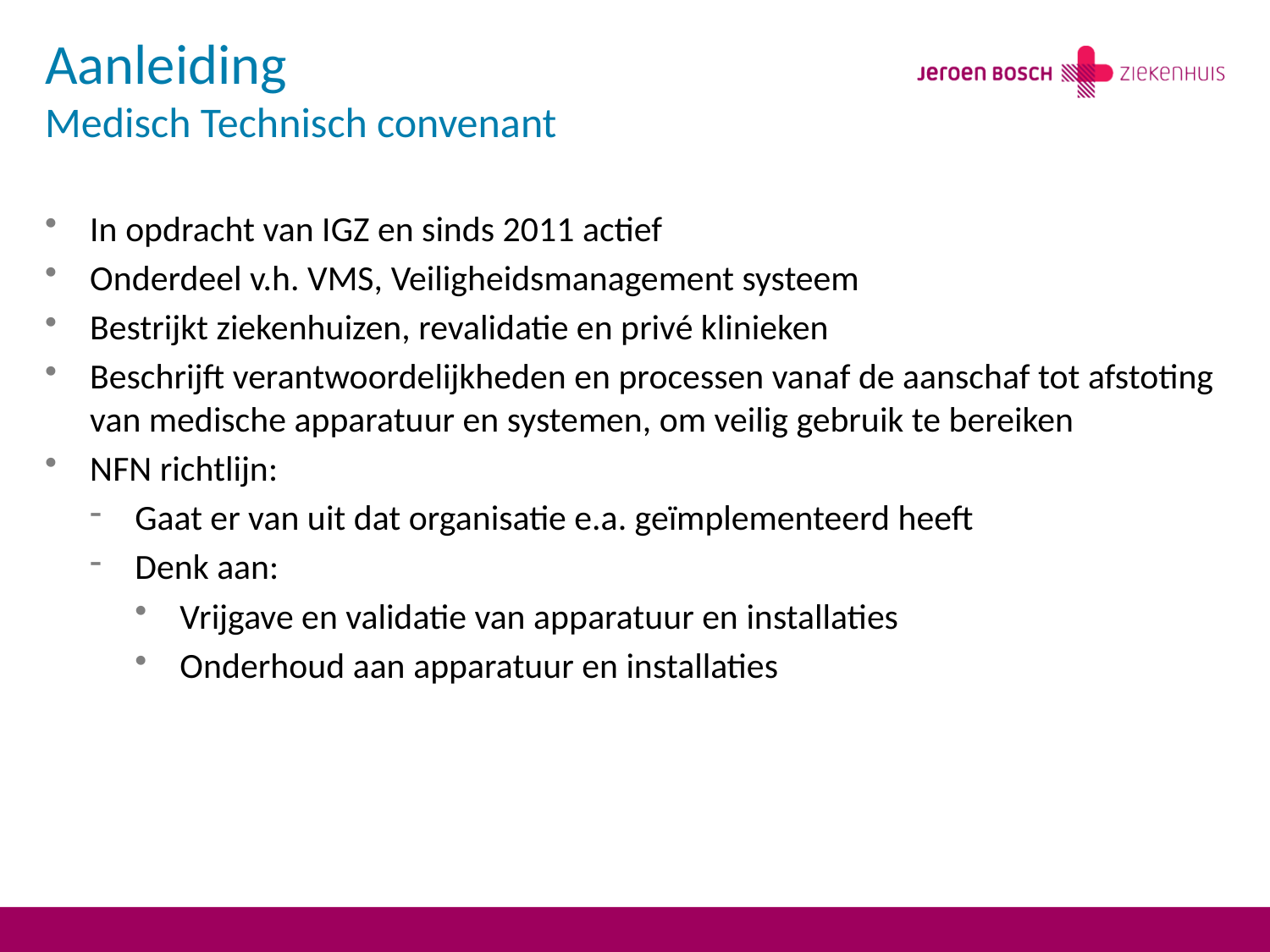

# Aanleiding Medisch Technisch convenant
In opdracht van IGZ en sinds 2011 actief
Onderdeel v.h. VMS, Veiligheidsmanagement systeem
Bestrijkt ziekenhuizen, revalidatie en privé klinieken
Beschrijft verantwoordelijkheden en processen vanaf de aanschaf tot afstoting van medische apparatuur en systemen, om veilig gebruik te bereiken
NFN richtlijn:
Gaat er van uit dat organisatie e.a. geïmplementeerd heeft
Denk aan:
Vrijgave en validatie van apparatuur en installaties
Onderhoud aan apparatuur en installaties